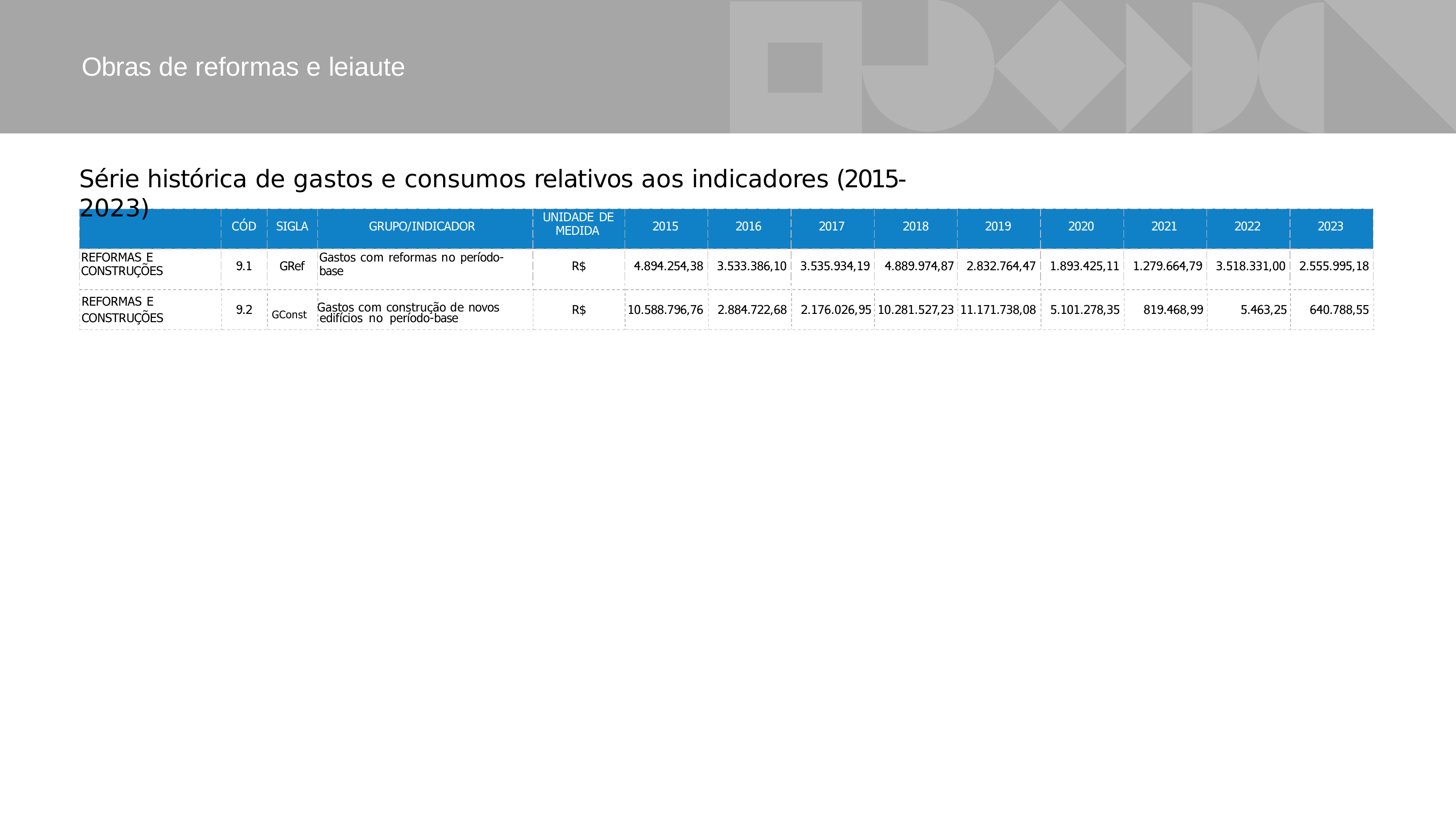

# Obras de reformas e leiaute
Série histórica de gastos e consumos relativos aos indicadores (2015-2023)
|  | CÓD | SIGLA | GRUPO/INDICADOR | UNIDADE DE MEDIDA | 2015 | 2016 | 2017 | 2018 | 2019 | 2020 | 2021 | 2022 | 2023 |
| --- | --- | --- | --- | --- | --- | --- | --- | --- | --- | --- | --- | --- | --- |
| REFORMAS E CONSTRUÇÕES | 9.1 | GRef | Gastos com reformas no período- base | R$ | 4.894.254,38 | 3.533.386,10 | 3.535.934,19 | 4.889.974,87 | 2.832.764,47 | 1.893.425,11 | 1.279.664,79 | 3.518.331,00 | 2.555.995,18 |

REFORMAS E CONSTRUÇÕES
GConst Gastos com construção de novos
9.2
R$
10.588.796,76
2.884.722,68
2.176.026,95 10.281.527,23 11.171.738,08
5.101.278,35
819.468,99
5.463,25
640.788,55
edifícios no período-base